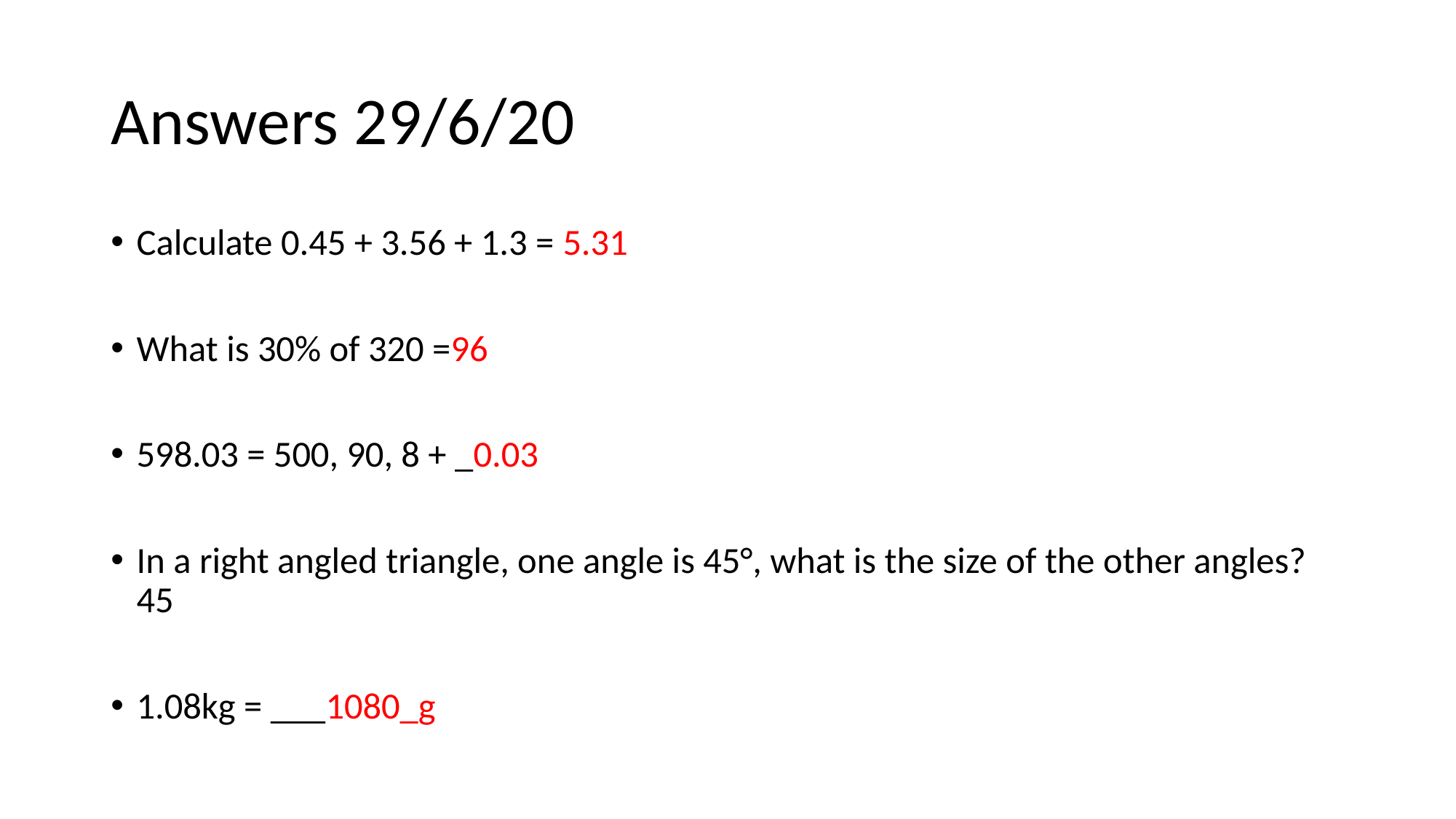

# Answers 29/6/20
Calculate 0.45 + 3.56 + 1.3 = 5.31

What is 30% of 320 =96

598.03 = 500, 90, 8 + _0.03

In a right angled triangle, one angle is 45°, what is the size of the other angles? 45

1.08kg = ___1080_g